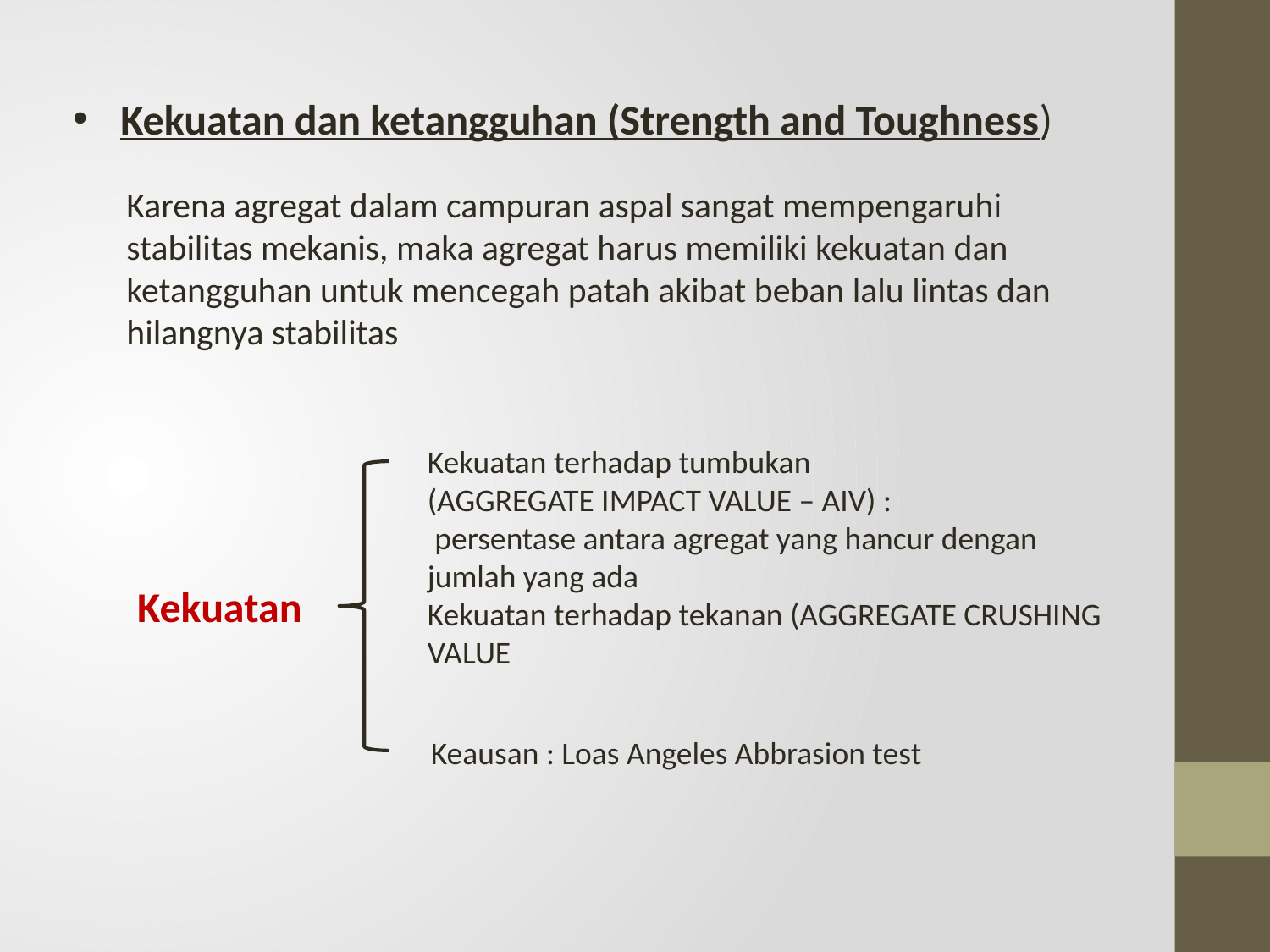

Kekuatan dan ketangguhan (Strength and Toughness)

Karena agregat dalam campuran aspal sangat mempengaruhi stabilitas mekanis, maka agregat harus memiliki kekuatan dan ketangguhan untuk mencegah patah akibat beban lalu lintas dan hilangnya stabilitas
Kekuatan terhadap tumbukan
(AGGREGATE IMPACT VALUE – AIV) :
 persentase antara agregat yang hancur dengan jumlah yang ada
Kekuatan terhadap tekanan (AGGREGATE CRUSHING VALUE

Kekuatan
Keausan : Loas Angeles Abbrasion test